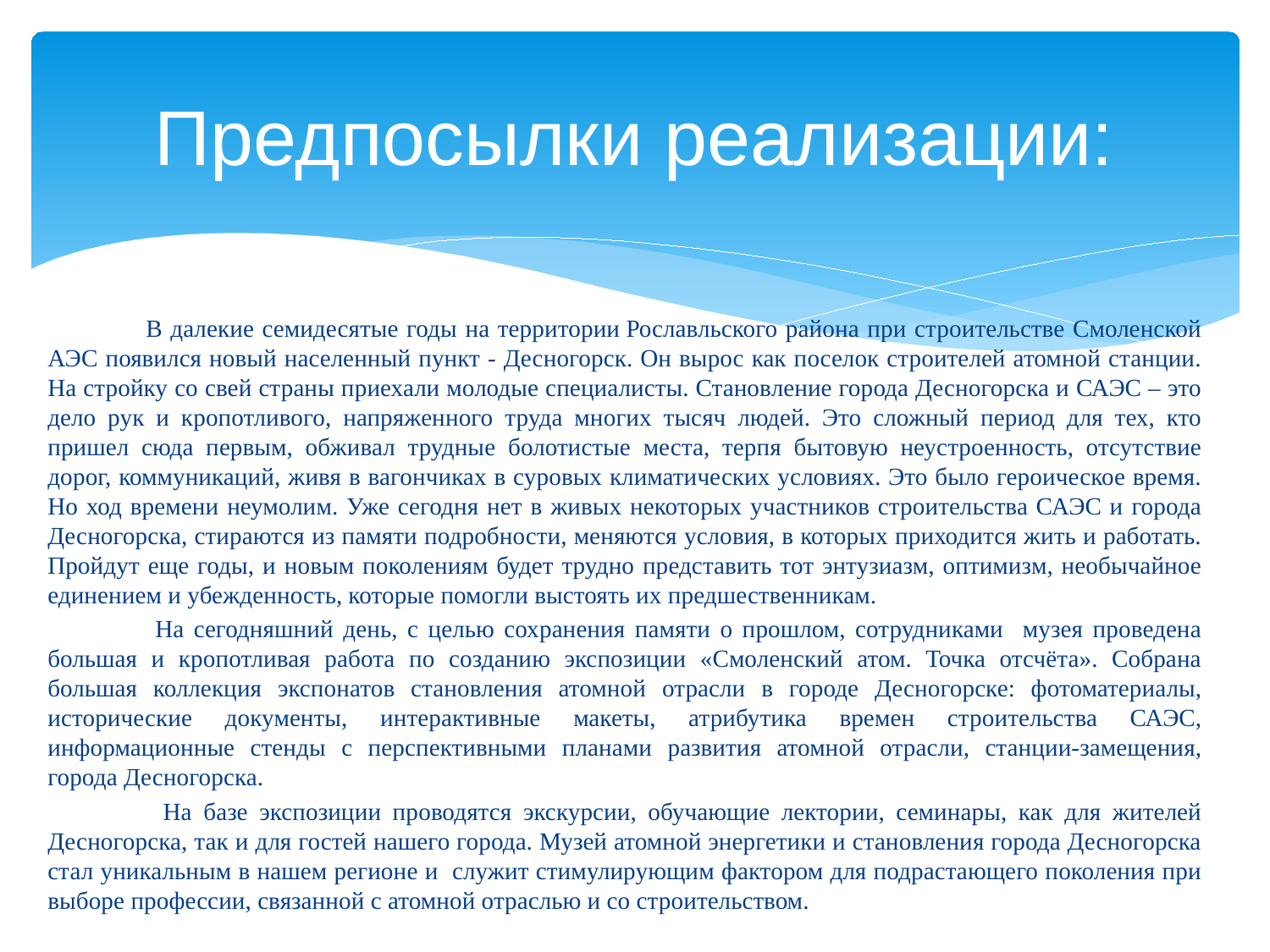

# Предпосылки реализации:
            В далекие семидесятые годы на территории Рославльского района при строительстве Смоленской АЭС появился новый населенный пункт - Десногорск. Он вырос как поселок строителей атомной станции. На стройку со свей страны приехали молодые специалисты. Становление города Десногорска и САЭС – это дело рук и кропотливого, напряженного труда многих тысяч людей. Это сложный период для тех, кто пришел сюда первым, обживал трудные болотистые места, терпя бытовую неустроенность, отсутствие дорог, коммуникаций, живя в вагончиках в суровых климатических условиях. Это было героическое время. Но ход времени неумолим. Уже сегодня нет в живых некоторых участников строительства САЭС и города Десногорска, стираются из памяти подробности, меняются условия, в которых приходится жить и работать. Пройдут еще годы, и новым поколениям будет трудно представить тот энтузиазм, оптимизм, необычайное единением и убежденность, которые помогли выстоять их предшественникам.
           На сегодняшний день, с целью сохранения памяти о прошлом, сотрудниками  музея проведена большая и кропотливая работа по созданию экспозиции «Смоленский атом. Точка отсчёта». Собрана большая коллекция экспонатов становления атомной отрасли в городе Десногорске: фотоматериалы, исторические документы, интерактивные макеты, атрибутика времен строительства САЭС, информационные стенды с перспективными планами развития атомной отрасли, станции-замещения, города Десногорска.
          На базе экспозиции проводятся экскурсии, обучающие лектории, семинары, как для жителей Десногорска, так и для гостей нашего города. Музей атомной энергетики и становления города Десногорска стал уникальным в нашем регионе и  служит стимулирующим фактором для подрастающего поколения при выборе профессии, связанной с атомной отраслью и со строительством.